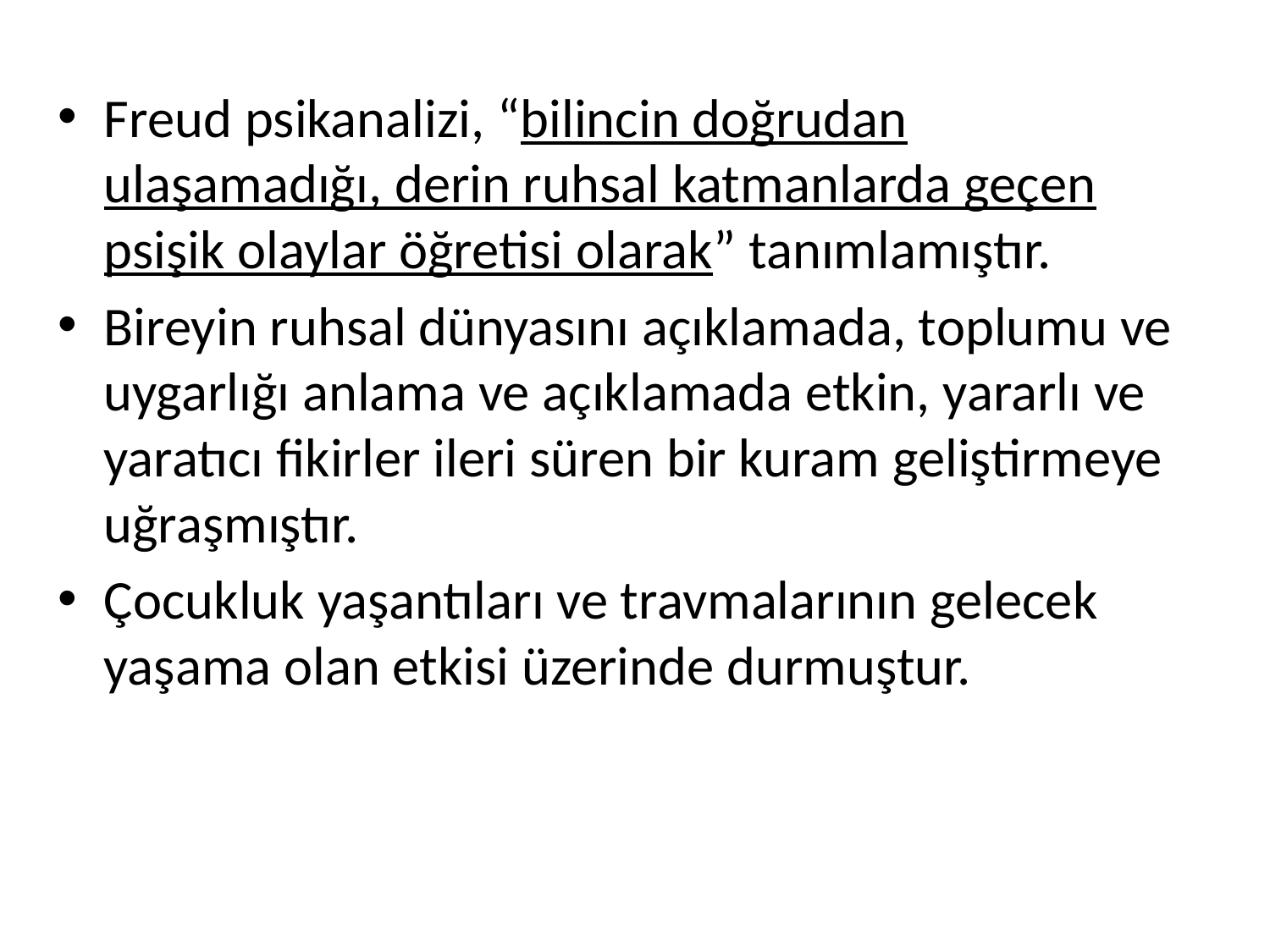

Freud psikanalizi, “bilincin doğrudan ulaşamadığı, derin ruhsal katmanlarda geçen psişik olaylar öğretisi olarak” tanımlamıştır.
Bireyin ruhsal dünyasını açıklamada, toplumu ve uygarlığı anlama ve açıklamada etkin, yararlı ve yaratıcı fikirler ileri süren bir kuram geliştirmeye uğraşmıştır.
Çocukluk yaşantıları ve travmalarının gelecek yaşama olan etkisi üzerinde durmuştur.